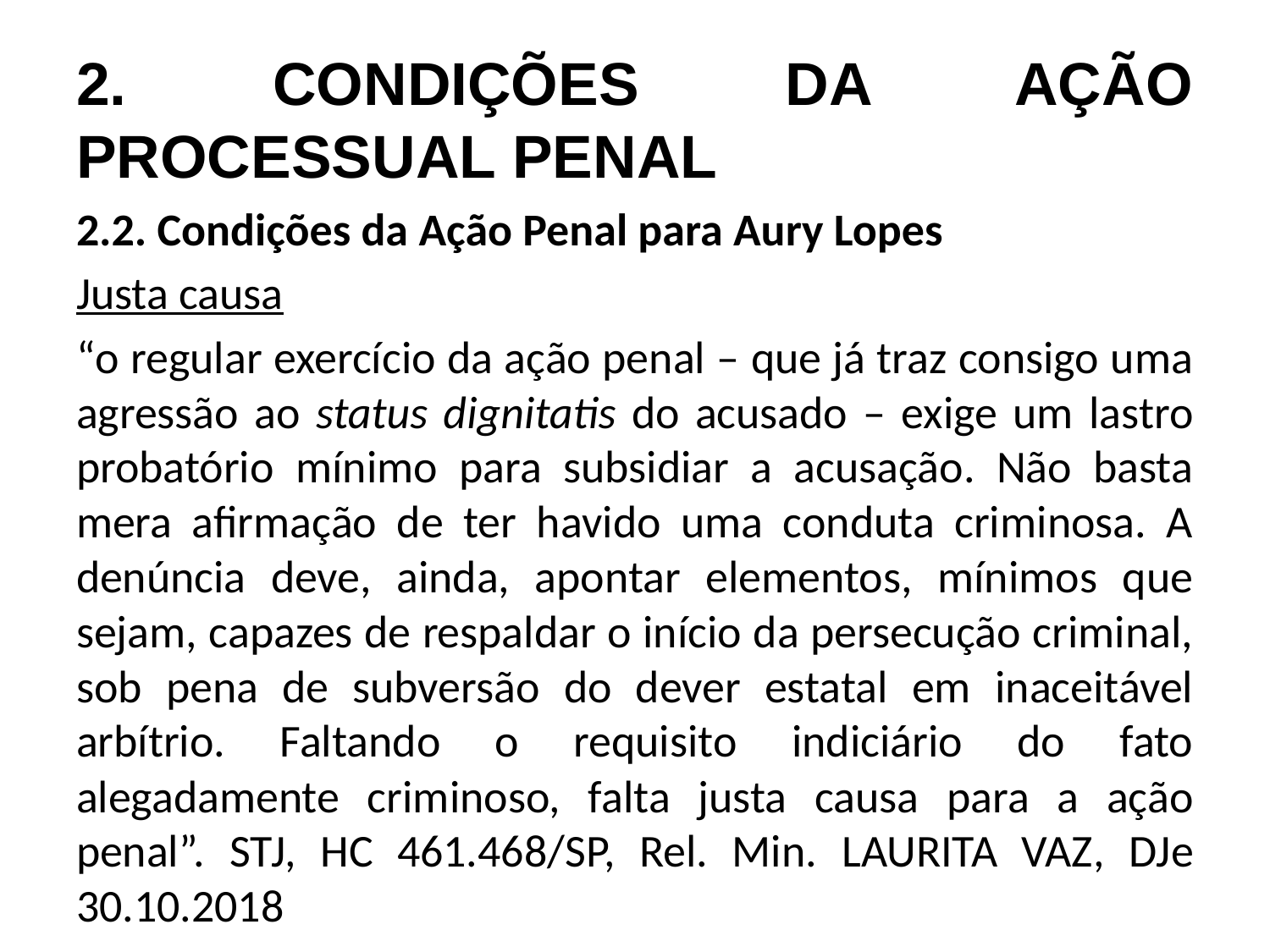

# 2. CONDIÇÕES DA AÇÃO PROCESSUAL PENAL
2.2. Condições da Ação Penal para Aury Lopes
Justa causa
“o regular exercício da ação penal – que já traz consigo uma agressão ao status dignitatis do acusado – exige um lastro probatório mínimo para subsidiar a acusação. Não basta mera afirmação de ter havido uma conduta criminosa. A denúncia deve, ainda, apontar elementos, mínimos que sejam, capazes de respaldar o início da persecução criminal, sob pena de subversão do dever estatal em inaceitável arbítrio. Faltando o requisito indiciário do fato alegadamente criminoso, falta justa causa para a ação penal”. STJ, HC 461.468/SP, Rel. Min. LAURITA VAZ, DJe 30.10.2018